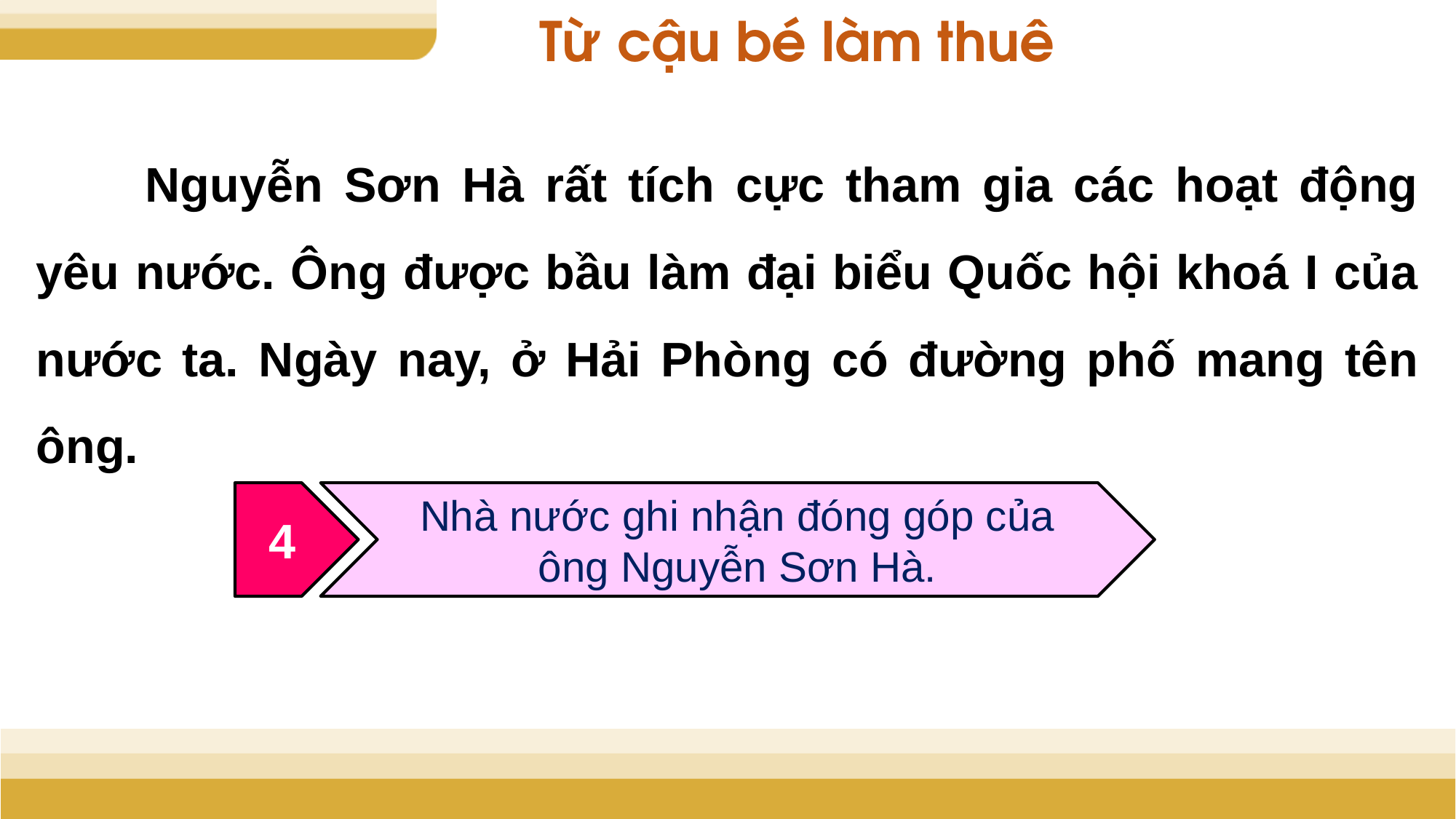

Từ cậu bé làm thuê
	Nguyễn Sơn Hà rất tích cực tham gia các hoạt động yêu nước. Ông được bầu làm đại biểu Quốc hội khoá I của nước ta. Ngày nay, ở Hải Phòng có đường phố mang tên ông.
4
Nhà nước ghi nhận đóng góp của ông Nguyễn Sơn Hà.